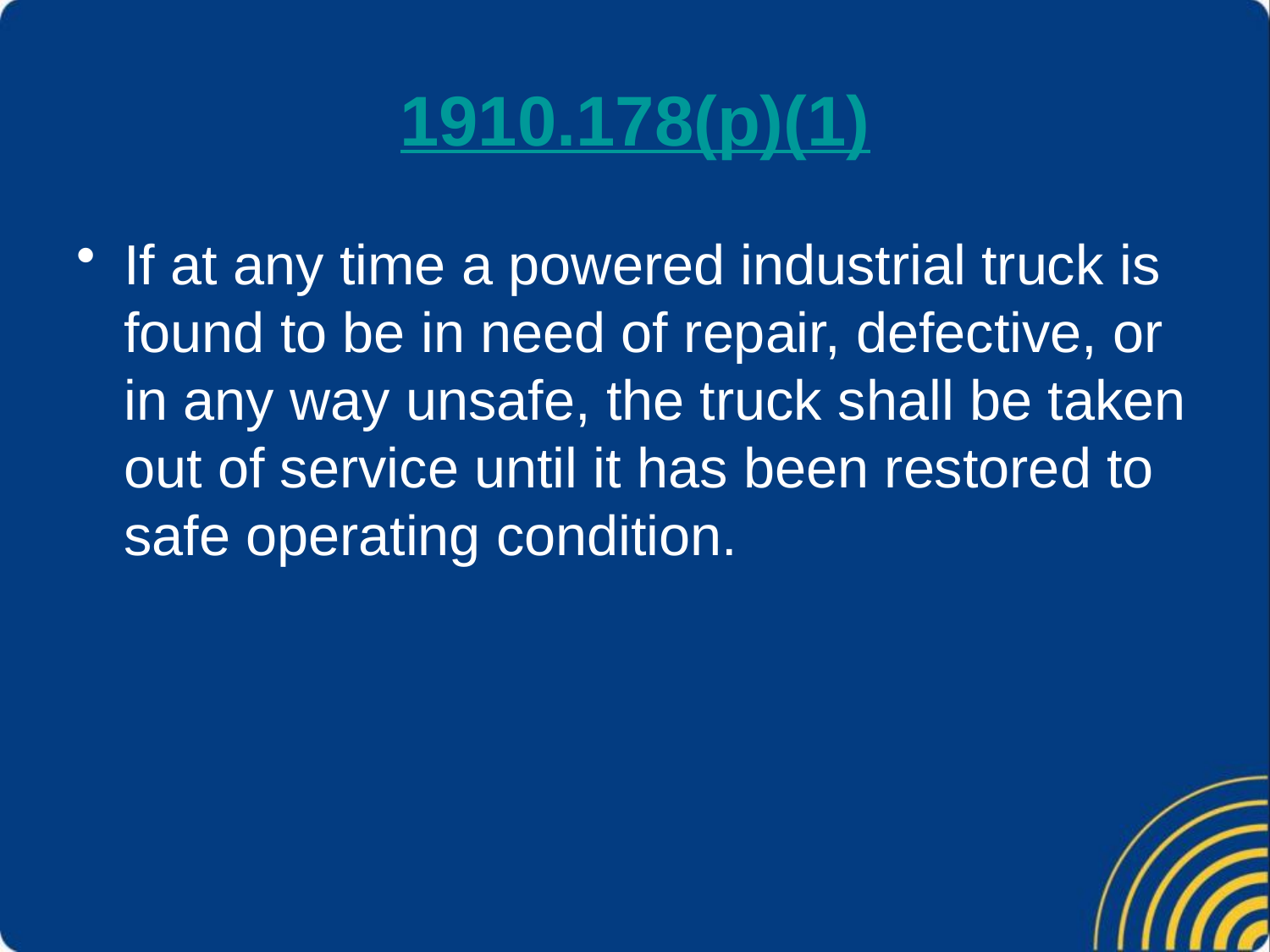

# 1910.178(p)(1)
If at any time a powered industrial truck is found to be in need of repair, defective, or in any way unsafe, the truck shall be taken out of service until it has been restored to safe operating condition.